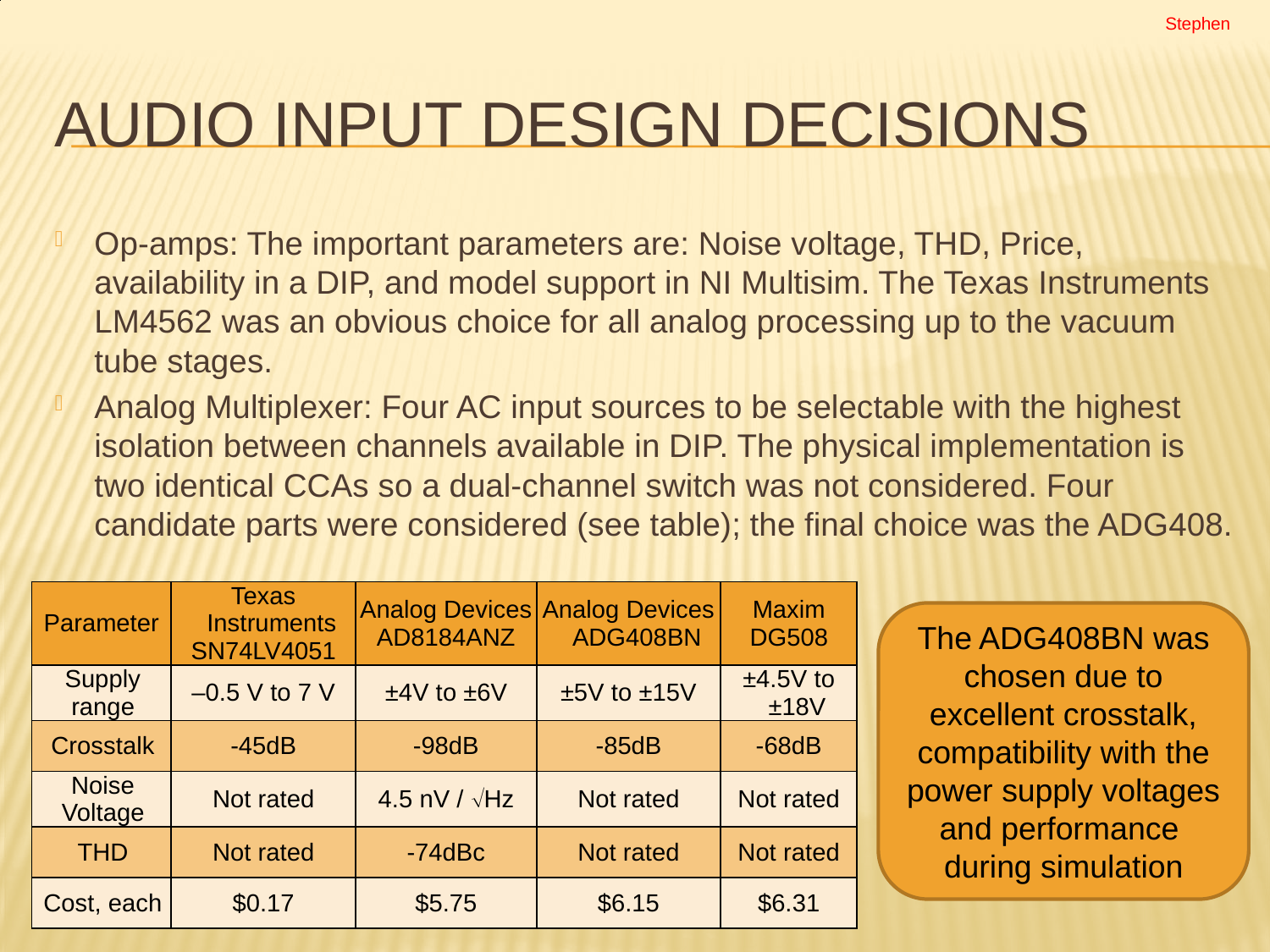

Stephen
# AUDIO INPUT DESIGN DECISIONS
Op-amps: The important parameters are: Noise voltage, THD, Price, availability in a DIP, and model support in NI Multisim. The Texas Instruments LM4562 was an obvious choice for all analog processing up to the vacuum tube stages.
Analog Multiplexer: Four AC input sources to be selectable with the highest isolation between channels available in DIP. The physical implementation is two identical CCAs so a dual-channel switch was not considered. Four candidate parts were considered (see table); the final choice was the ADG408.
| Parameter | Texas Instruments SN74LV4051 | Analog Devices AD8184ANZ | Analog Devices ADG408BN | Maxim DG508 |
| --- | --- | --- | --- | --- |
| Supply range | –0.5 V to 7 V | ±4V to ±6V | ±5V to ±15V | ±4.5V to ±18V |
| Crosstalk | -45dB | -98dB | -85dB | -68dB |
| Noise Voltage | Not rated | 4.5 nV / √Hz | Not rated | Not rated |
| THD | Not rated | -74dBc | Not rated | Not rated |
| Cost, each | $0.17 | $5.75 | $6.15 | $6.31 |
The ADG408BN was chosen due to excellent crosstalk, compatibility with the power supply voltages and performance  during simulation